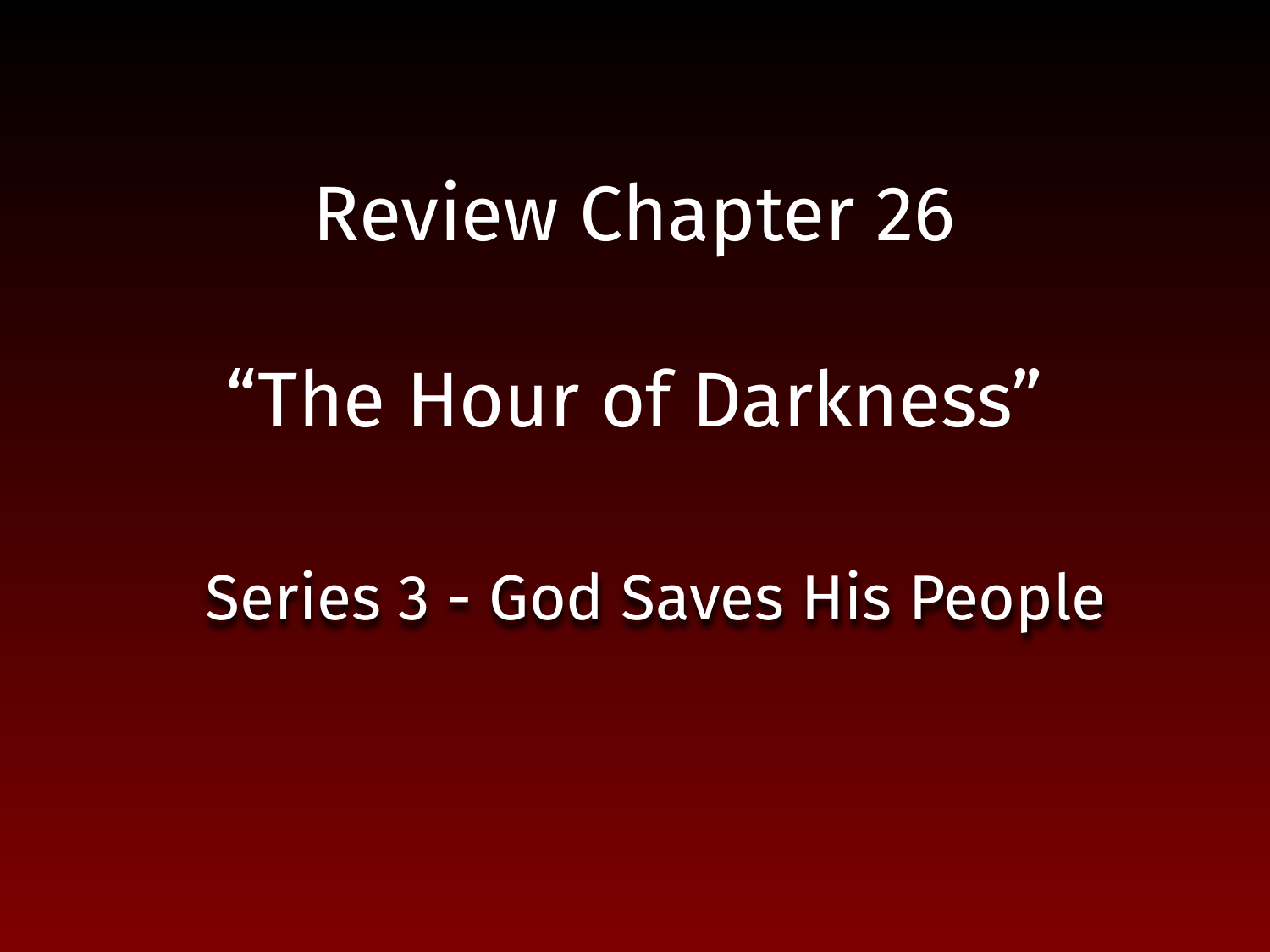

# Review Chapter 26 “The Hour of Darkness”
Series 3 - God Saves His People